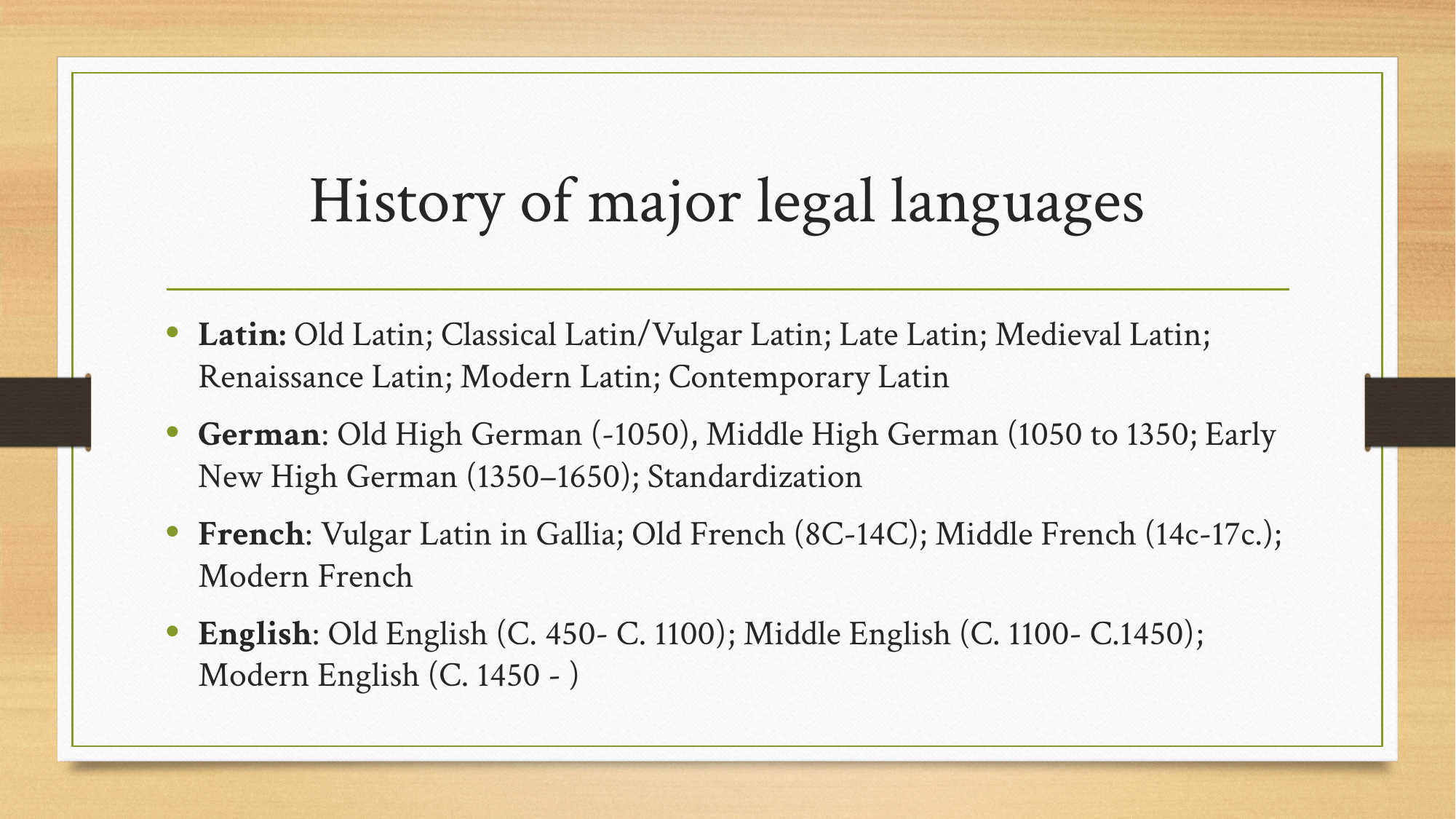

# History of major legal languages
Latin: Old Latin; Classical Latin/Vulgar Latin; Late Latin; Medieval Latin; Renaissance Latin; Modern Latin; Contemporary Latin
German: Old High German (-1050), Middle High German (1050 to 1350; Early New High German (1350–1650); Standardization
French: Vulgar Latin in Gallia; Old French (8C-14C); Middle French (14c-17c.); Modern French
English: Old English (C. 450- C. 1100); Middle English (C. 1100- C.1450); Modern English (C. 1450 - )